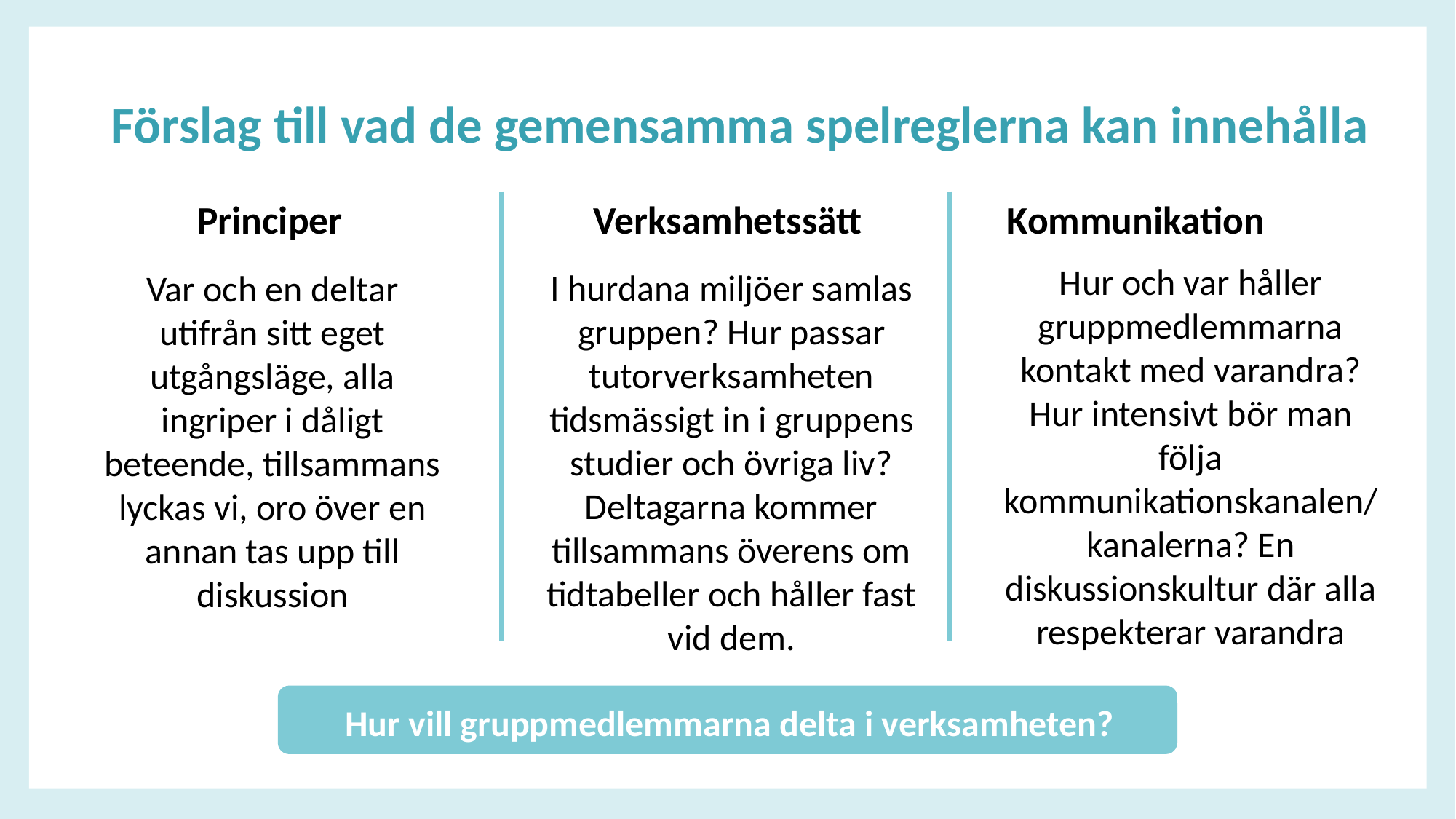

# Förslag till vad de gemensamma spelreglerna kan innehålla​
Kommunikation
Principer
Verksamhetssätt
Hur och var håller gruppmedlemmarna kontakt med varandra? Hur intensivt bör man följa kommunikationskanalen/
kanalerna? En diskussionskultur där alla respekterar varandra​
I hurdana miljöer samlas gruppen? Hur passar tutorverksamheten tidsmässigt in i gruppens studier och övriga liv? Deltagarna kommer tillsammans överens om tidtabeller och håller fast vid dem.​
Var och en deltar utifrån sitt eget utgångsläge, alla ingriper i dåligt beteende, tillsammans lyckas vi, oro över en annan tas upp till diskussion​

Hur vill gruppmedlemmarna delta i verksamheten?​